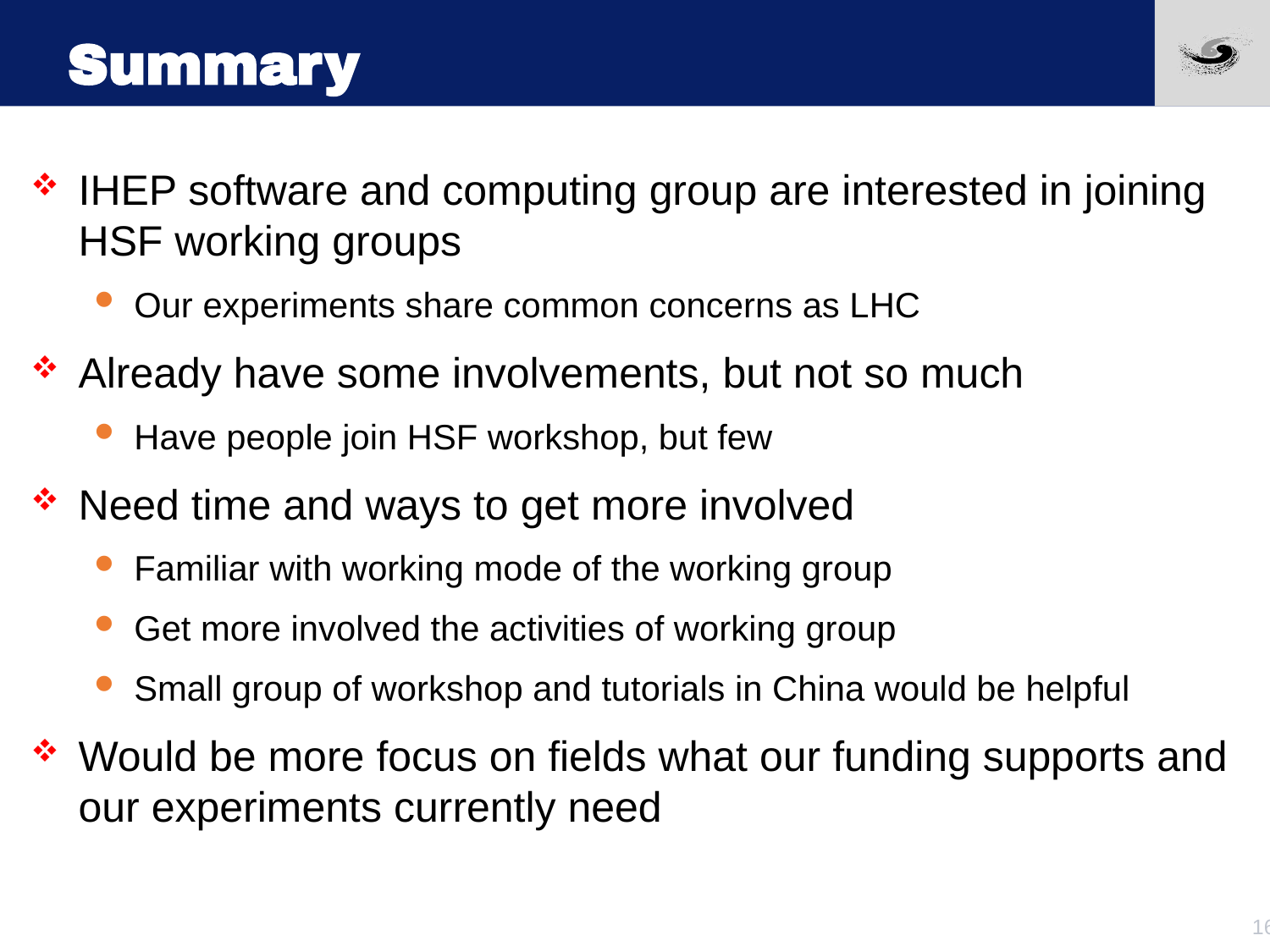

# Summary
IHEP software and computing group are interested in joining HSF working groups
Our experiments share common concerns as LHC
Already have some involvements, but not so much
Have people join HSF workshop, but few
Need time and ways to get more involved
Familiar with working mode of the working group
Get more involved the activities of working group
Small group of workshop and tutorials in China would be helpful
Would be more focus on fields what our funding supports and our experiments currently need